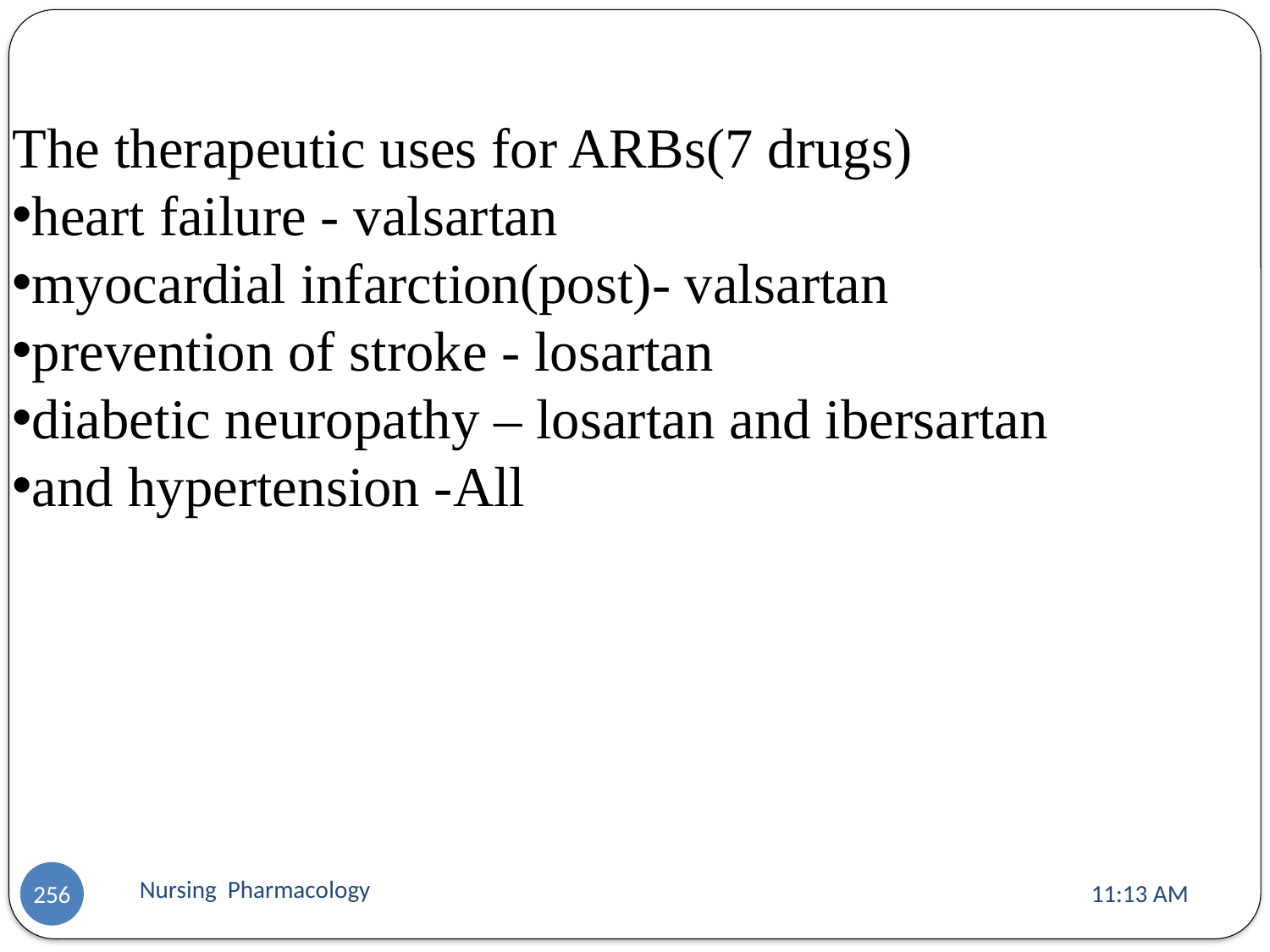

The therapeutic uses for ARBs(7 drugs)
heart failure - valsartan
myocardial infarction(post)- valsartan
prevention of stroke - losartan
diabetic neuropathy – losartan and ibersartan
and hypertension -All
Nursing  Pharmacology
11:13 AM
256